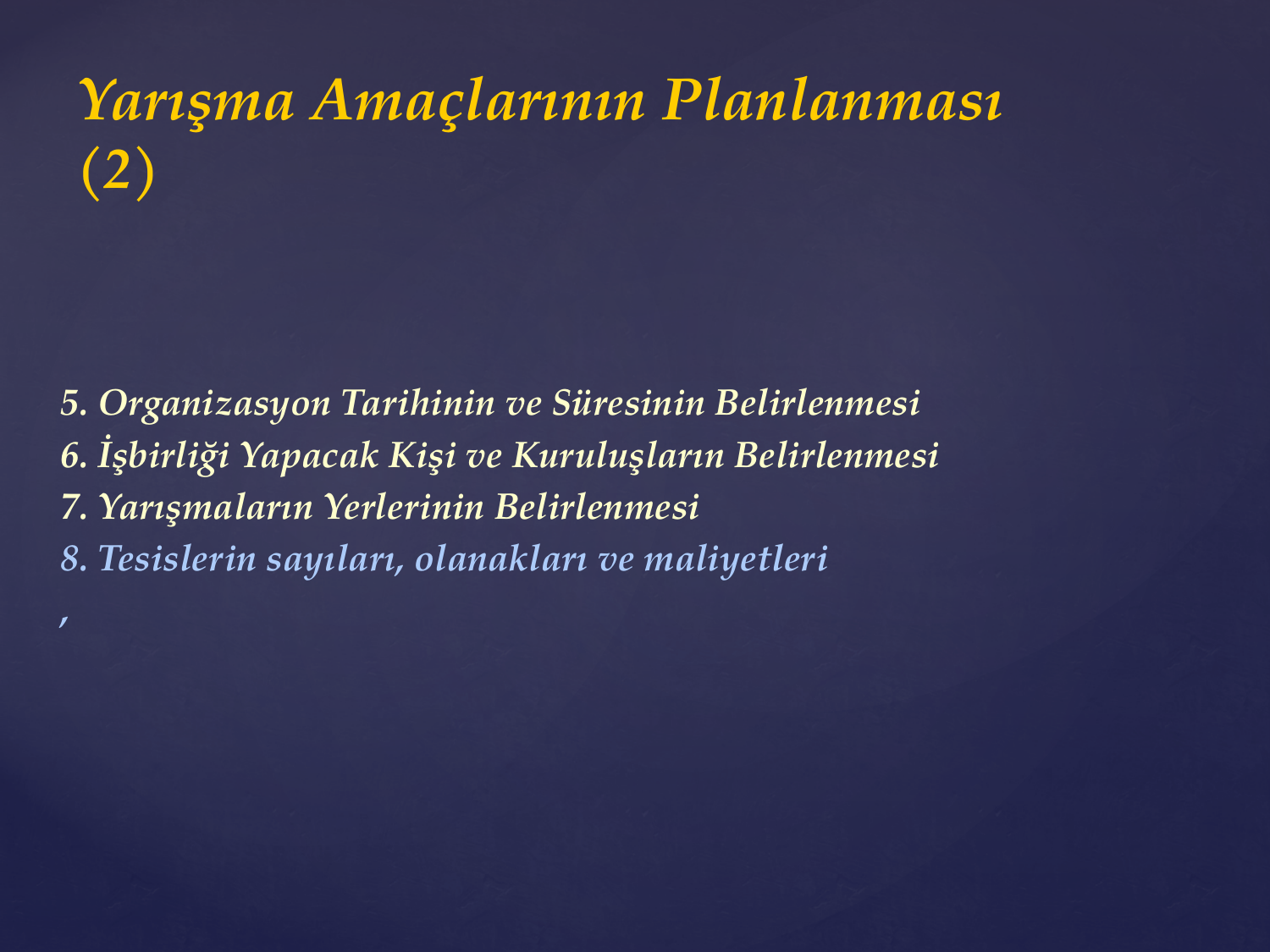

# Yarışma Amaçlarının Planlanması (2)
5. Organizasyon Tarihinin ve Süresinin Belirlenmesi
6. İşbirliği Yapacak Kişi ve Kuruluşların Belirlenmesi
7. Yarışmaların Yerlerinin Belirlenmesi
8. Tesislerin sayıları, olanakları ve maliyetleri
,